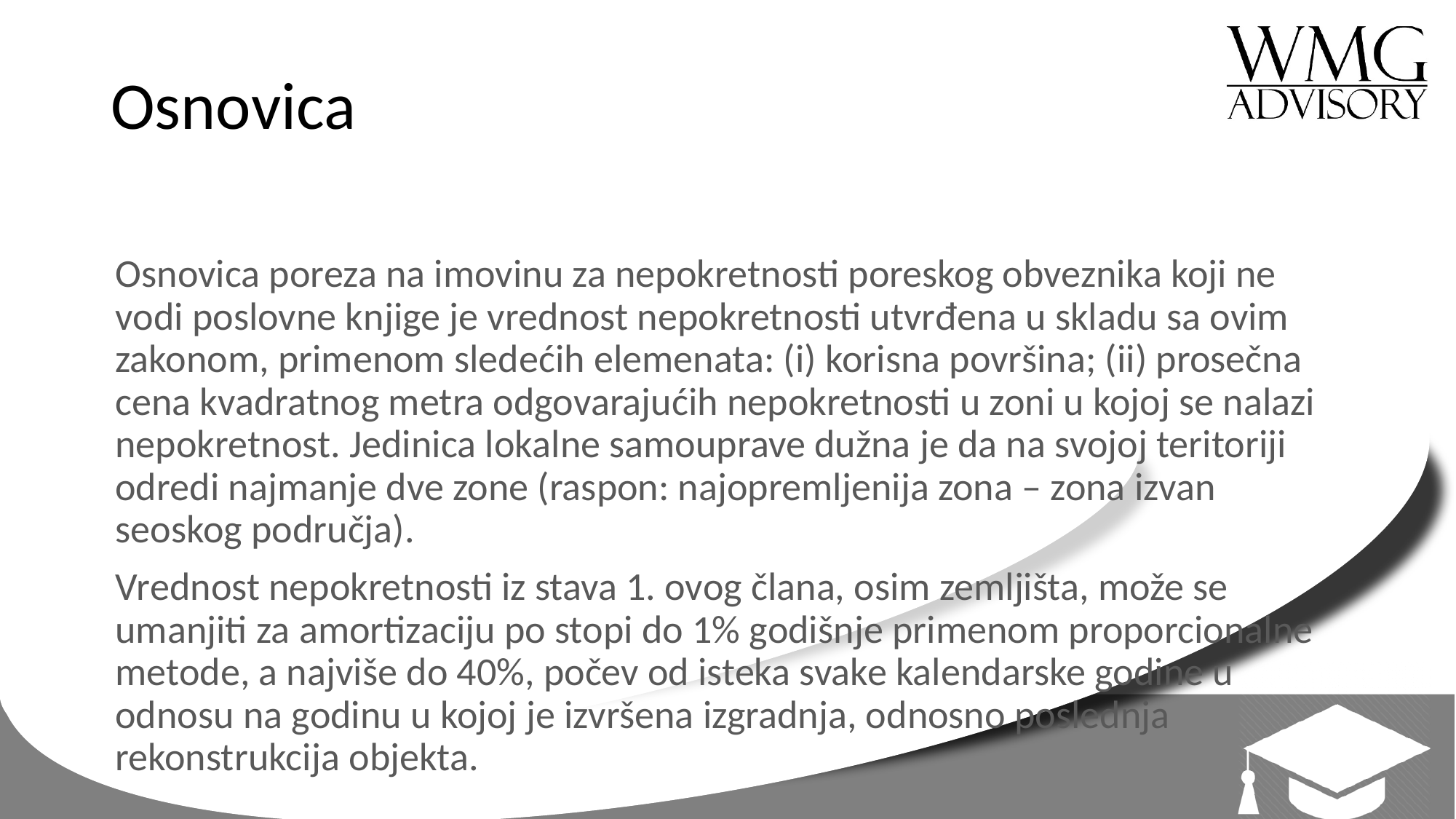

# Osnovica
Osnovica poreza na imovinu za nepokretnosti poreskog obveznika koji ne vodi poslovne knjige je vrednost nepokretnosti utvrđena u skladu sa ovim zakonom, primenom sledećih elemenata: (i) korisna površina; (ii) prosečna cena kvadratnog metra odgovarajućih nepokretnosti u zoni u kojoj se nalazi nepokretnost. Jedinica lokalne samouprave dužna je da na svojoj teritoriji odredi najmanje dve zone (raspon: najopremljenija zona – zona izvan seoskog područja).
Vrednost nepokretnosti iz stava 1. ovog člana, osim zemljišta, može se umanjiti za amortizaciju po stopi do 1% godišnje primenom proporcionalne metode, a najviše do 40%, počev od isteka svake kalendarske godine u odnosu na godinu u kojoj je izvršena izgradnja, odnosno poslednja rekonstrukcija objekta.